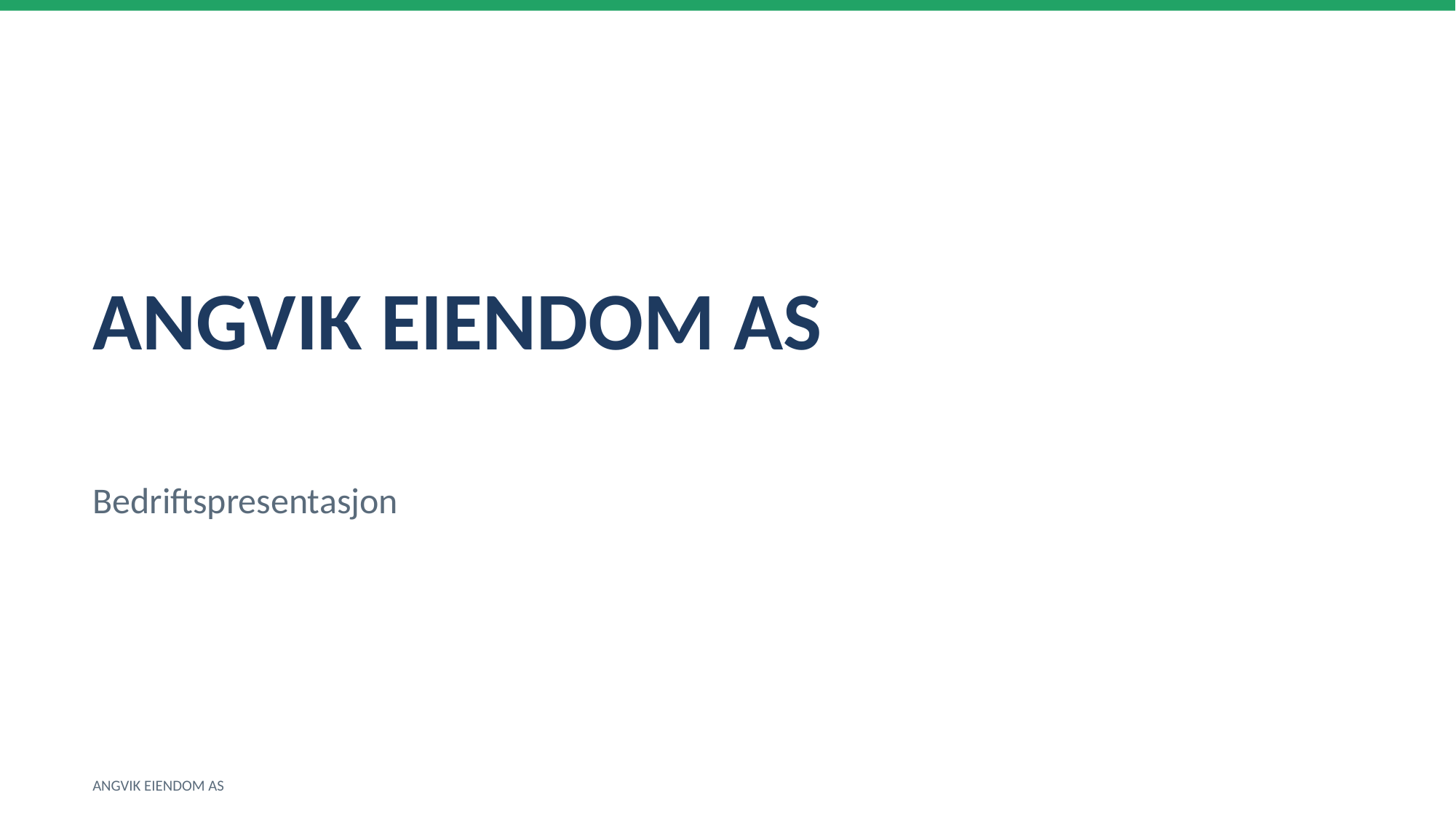

ANGVIK EIENDOM AS
Bedriftspresentasjon
ANGVIK EIENDOM AS